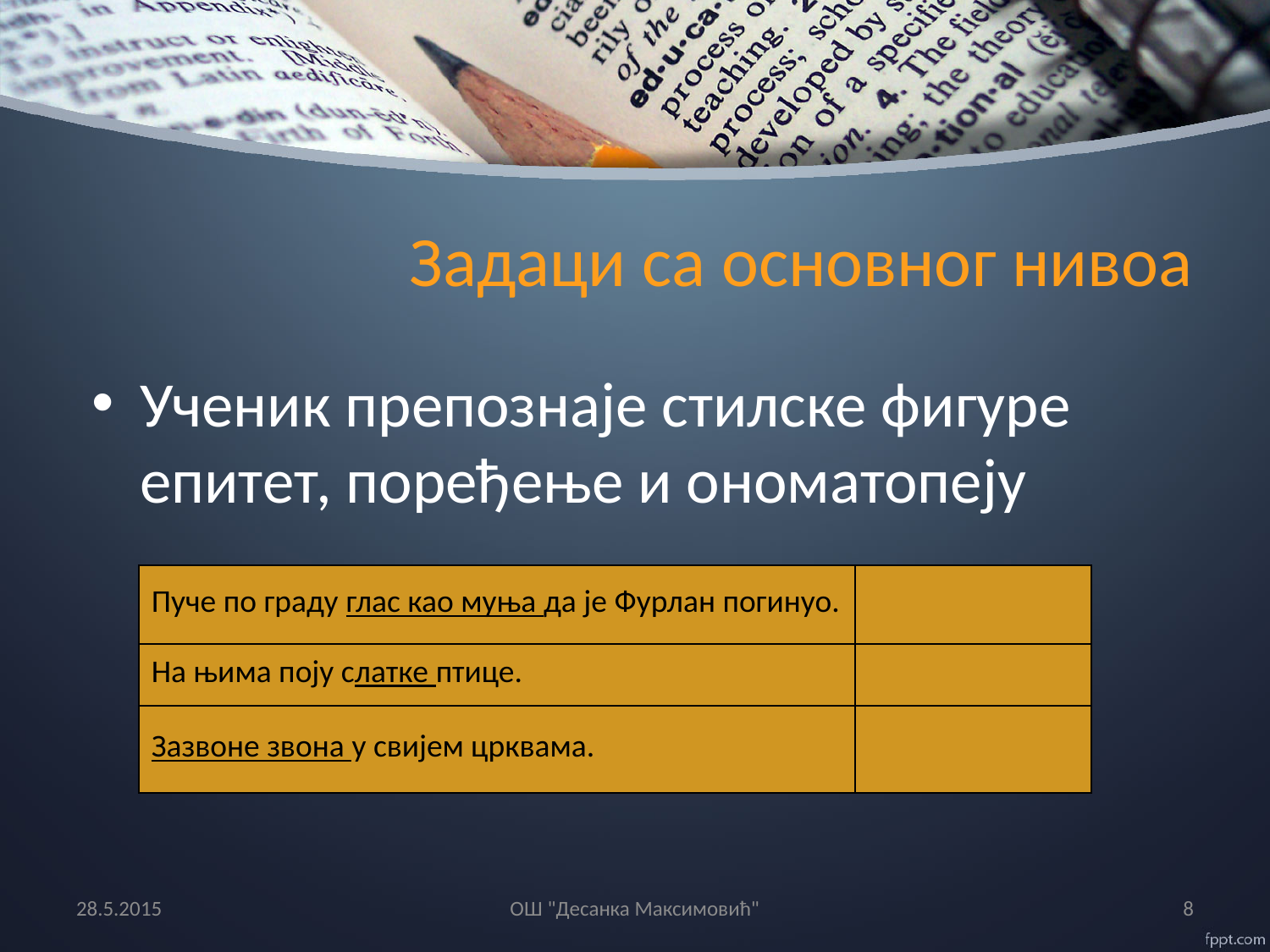

# Задаци са основног нивоа
Ученик препознаје стилске фигуре епитет, поређење и ономатопеју

| Пуче по граду глас као муња да је Фурлан погинуо. |  |
| --- | --- |
| На њима поју слатке птице. |  |
| Зазвоне звона у свијем црквама. |  |
28.5.2015
OШ "Десанка Максимовић"
8